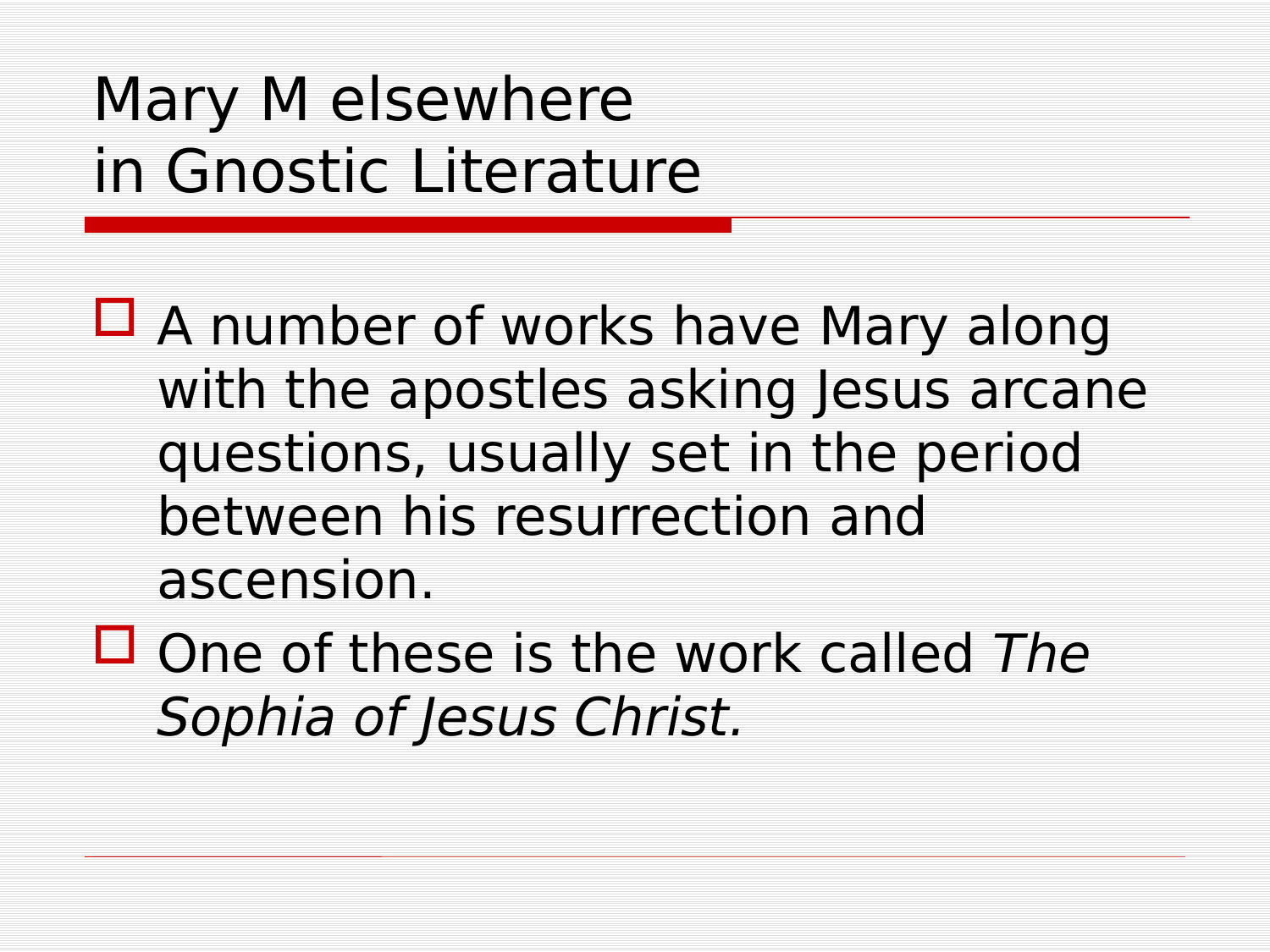

# Mary M elsewhere in Gnostic Literature
A number of works have Mary along with the apostles asking Jesus arcane questions, usually set in the period between his resurrection and ascension.
One of these is the work called The Sophia of Jesus Christ.